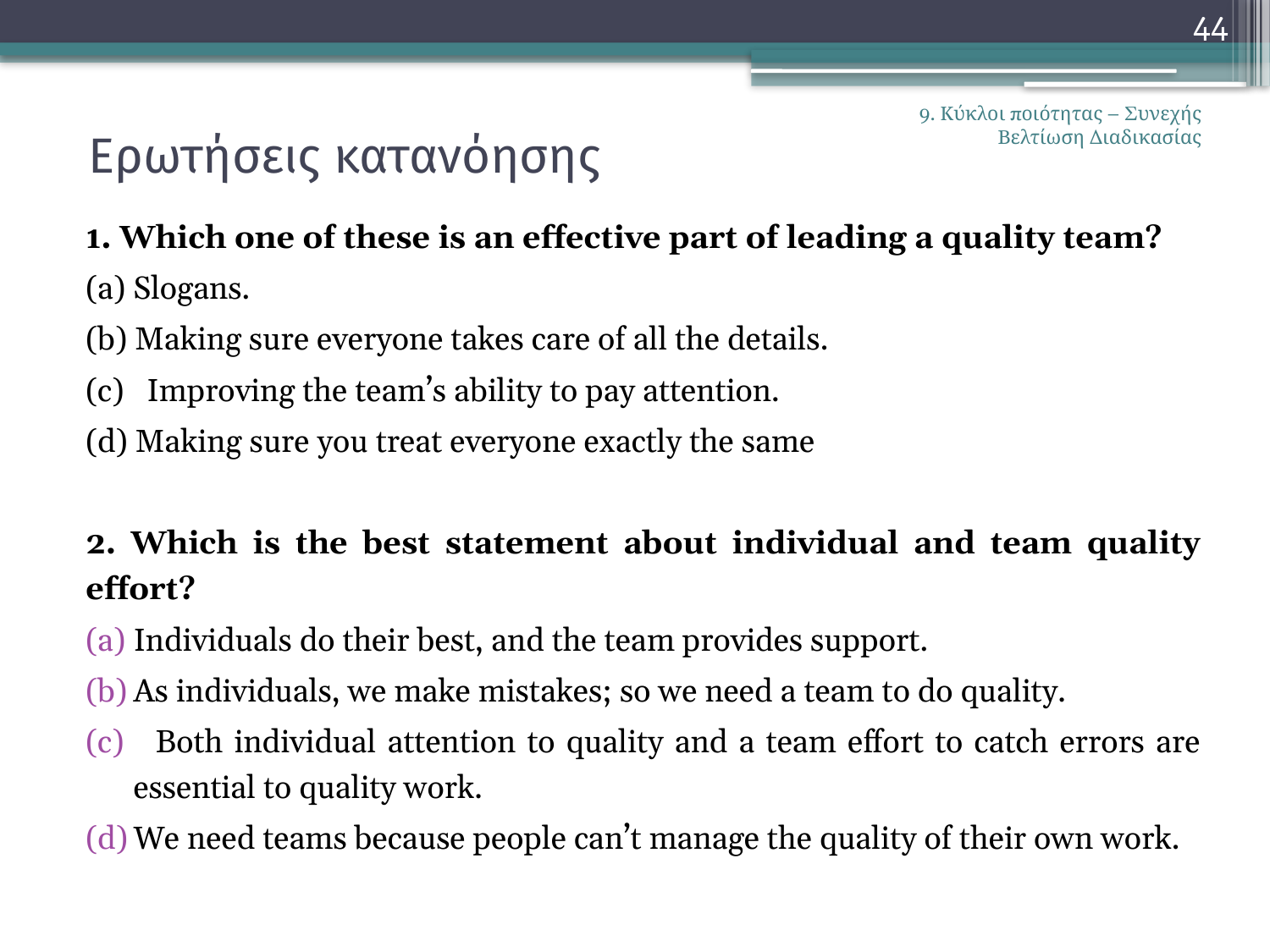

44
# Ερωτήσεις κατανόησης
9. Κύκλοι ποιότητας – Συνεχής Βελτίωση Διαδικασίας
1. Which one of these is an effective part of leading a quality team?
(a) Slogans.
(b) Making sure everyone takes care of all the details.
(c)   Improving the team’s ability to pay attention.
(d) Making sure you treat everyone exactly the same

2. Which is the best statement about individual and team quality effort?
Individuals do their best, and the team provides support.
As individuals, we make mistakes; so we need a team to do quality.
  Both individual attention to quality and a team effort to catch errors are essential to quality work.
We need teams because people can’t manage the quality of their own work.